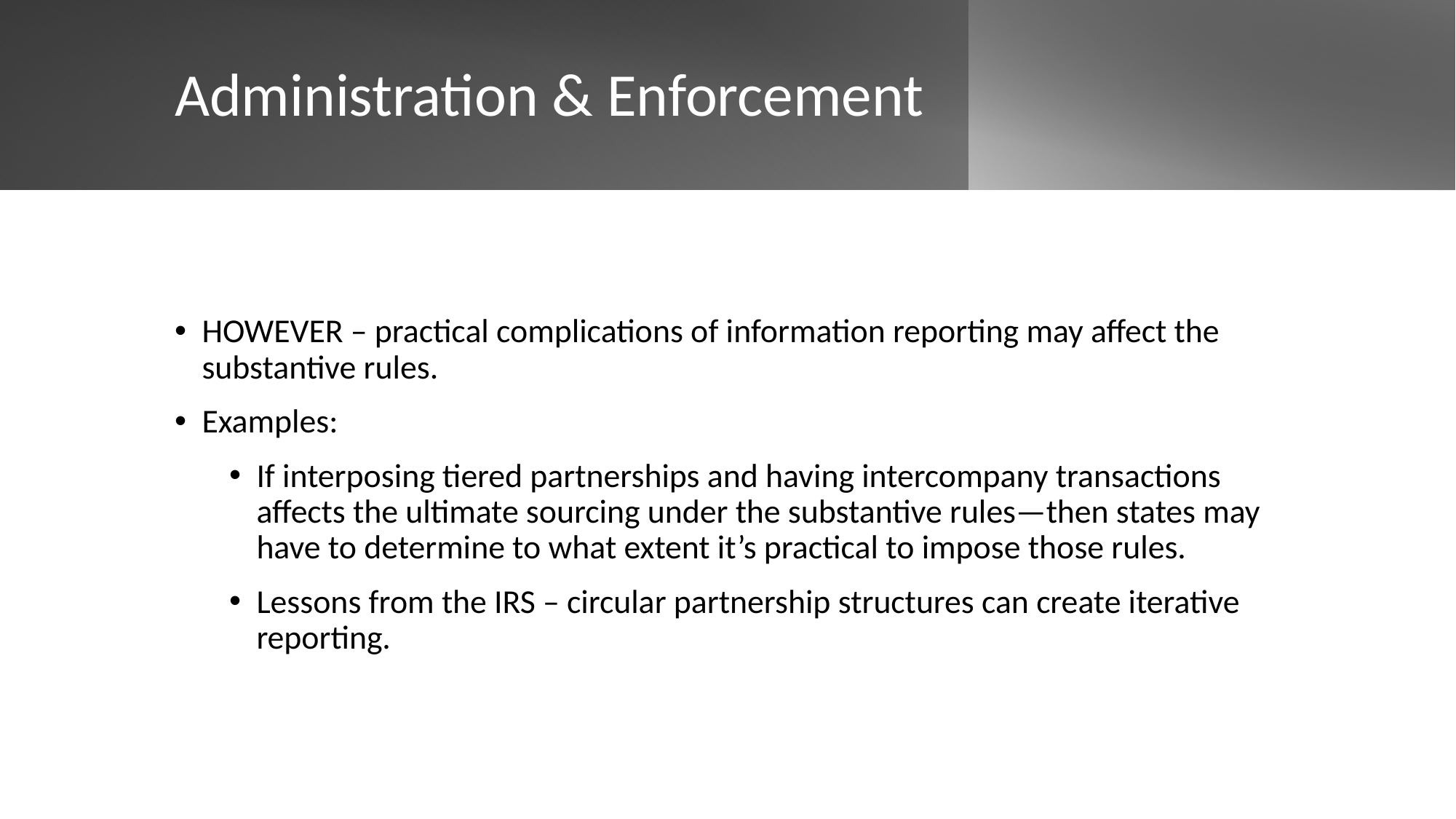

# Administration & Enforcement
HOWEVER – practical complications of information reporting may affect the substantive rules.
Examples:
If interposing tiered partnerships and having intercompany transactions affects the ultimate sourcing under the substantive rules—then states may have to determine to what extent it’s practical to impose those rules.
Lessons from the IRS – circular partnership structures can create iterative reporting.